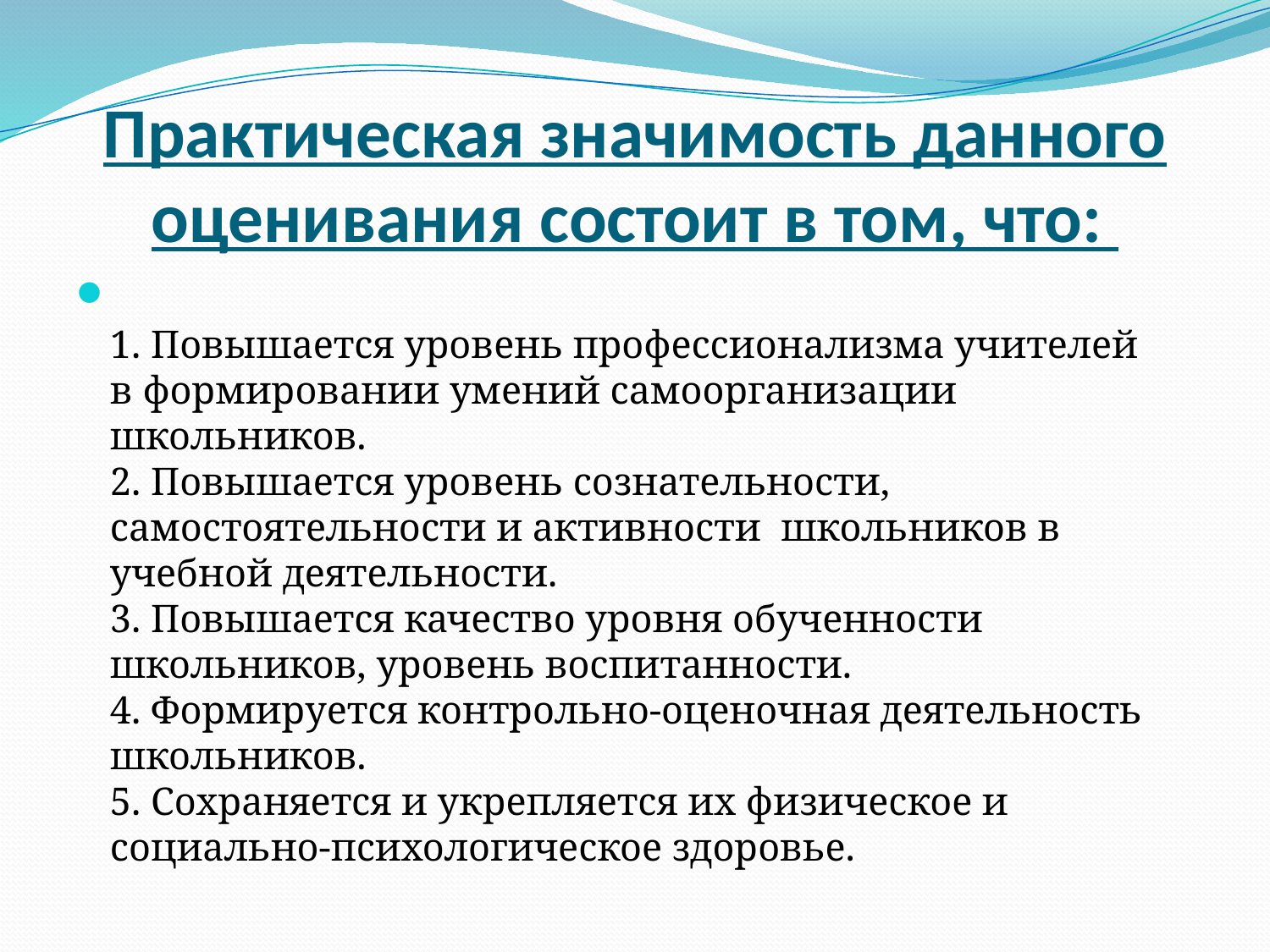

# Практическая значимость данного оценивания состоит в том, что:
1. Повышается уровень профессионализма учителей     в формировании умений самоорганизации   школьников. 
2. Повышается уровень сознательности, самостоятельности и активности  школьников в учебной деятельности. 
3. Повышается качество уровня обученности    школьников, уровень воспитанности. 
4. Формируется контрольно-оценочная деятельность школьников. 
5. Сохраняется и укрепляется их физическое и социально-психологическое здоровье.